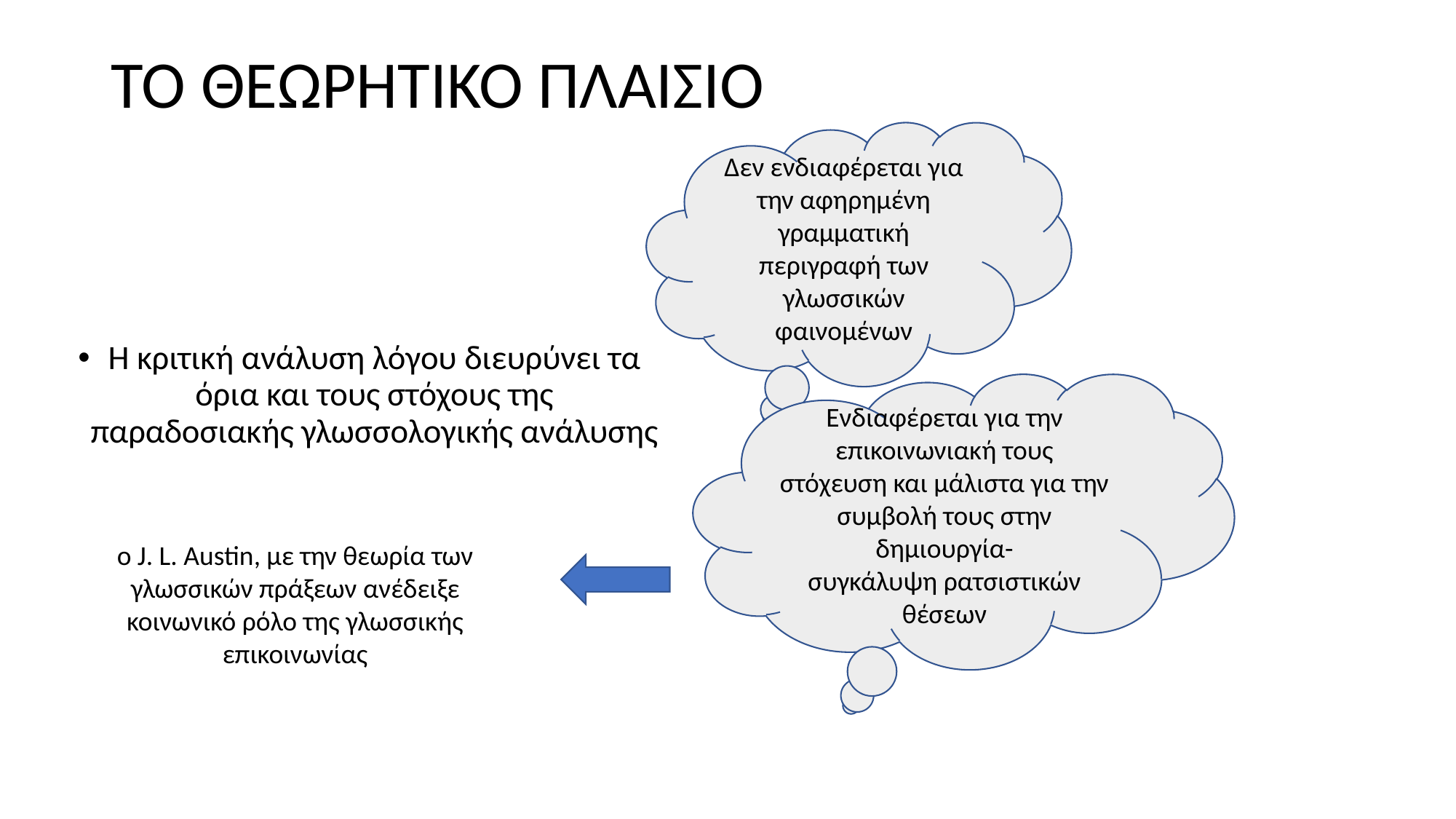

# ΤΟ ΘΕΩΡΗΤΙΚΟ ΠΛΑΙΣΙΟ

Δεν ενδιαφέρεται για την αφηρημένη γραμματική περιγραφή των γλωσσικών φαινομένων
Η κριτική ανάλυση λόγου διευρύνει τα όρια και τους στόχους της παραδοσιακής γλωσσολογικής ανάλυσης
Ενδιαφέρεται για την επικοινωνιακή τους στόχευση και μάλιστα για την συμβολή τους στην δημιουργία-συγκάλυψη ρατσιστικών θέσεων
ο J. L. Austin, με την θεωρία των γλωσσικών πράξεων ανέδειξε κοινωνικό ρόλο της γλωσσικής επικοινωνίας